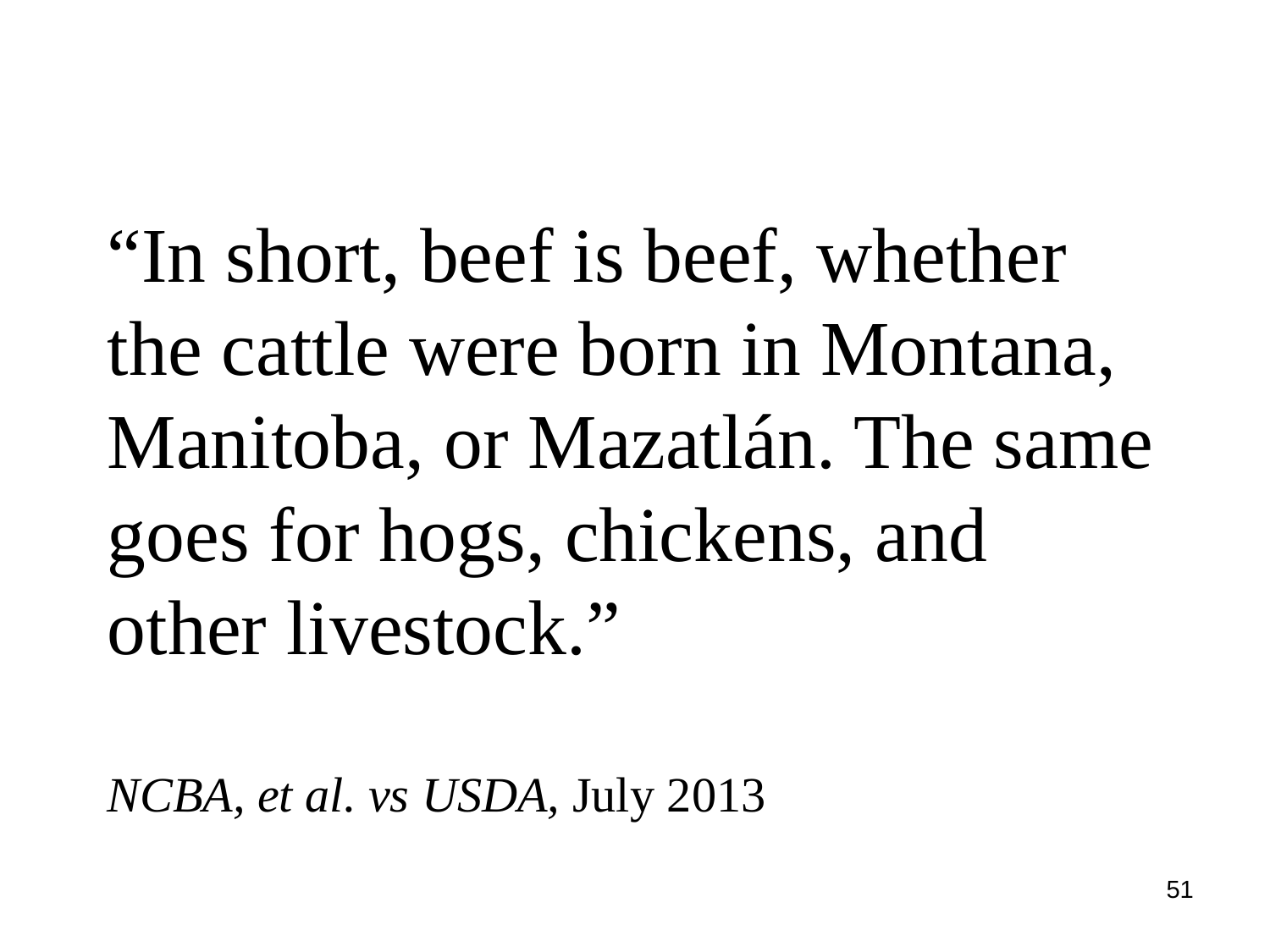

“In short, beef is beef, whether the cattle were born in Montana, Manitoba, or Mazatlán. The same goes for hogs, chickens, and other livestock.”

NCBA, et al. vs USDA, July 2013
51